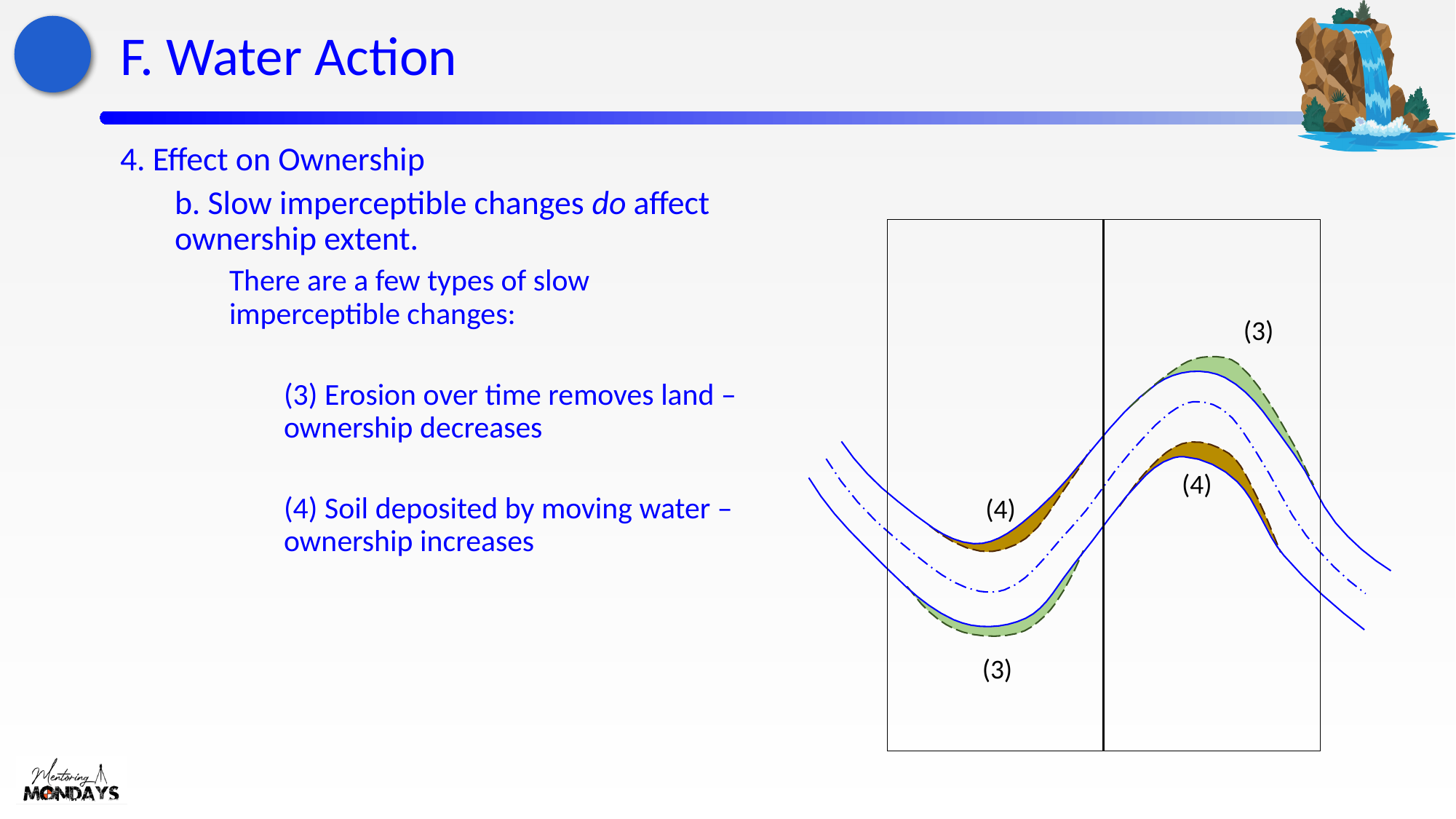

# F. Water Action
4. Effect on Ownership
b. Slow imperceptible changes do affect ownership extent.
There are a few types of slow imperceptible changes:

(3) Erosion over time removes land – ownership decreases

(4) Soil deposited by moving water – ownership increases

(3)
(4)
(4)
(3)